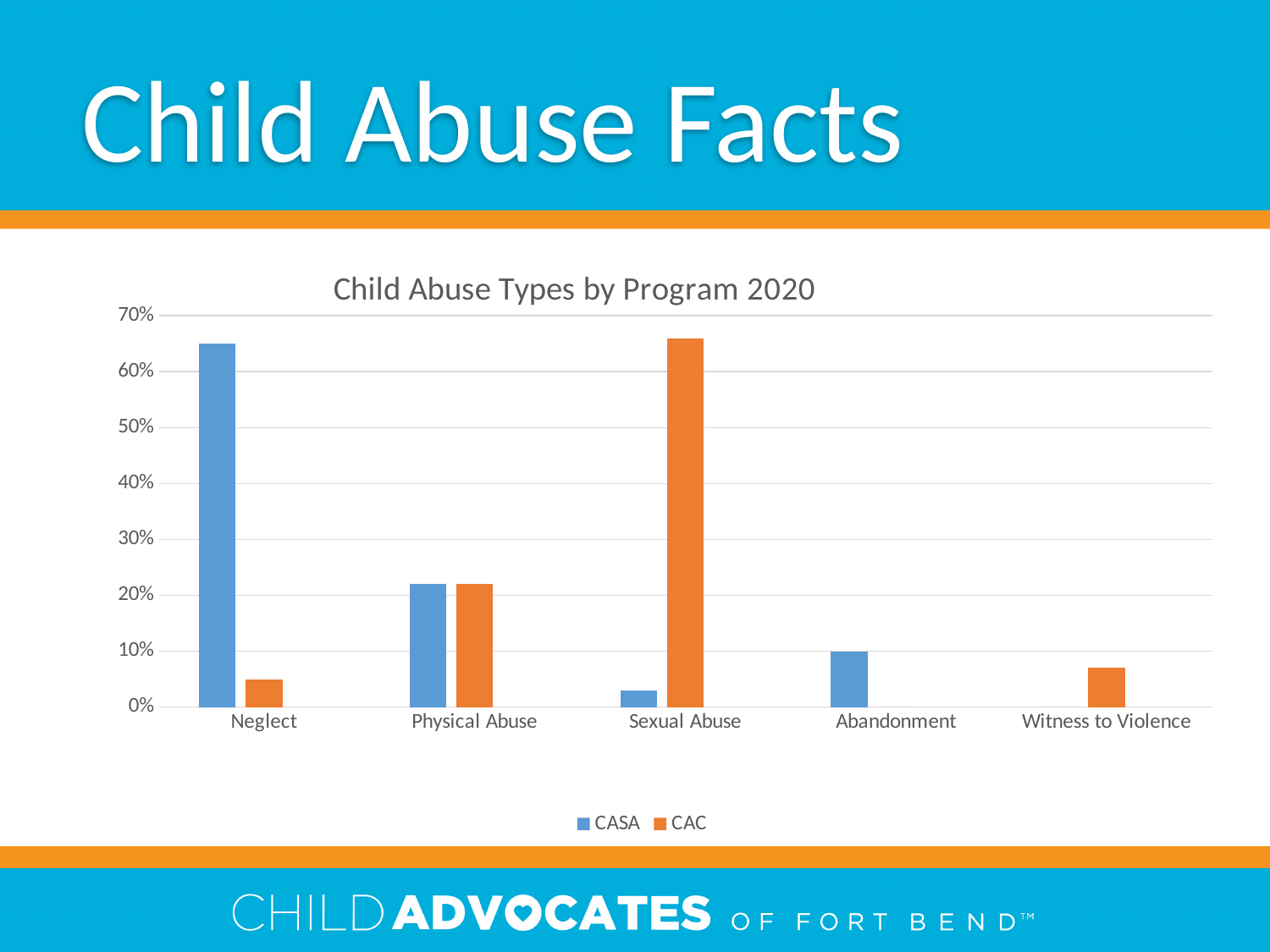

Child Abuse Facts

### Chart: Child Abuse Types by Program 2020

| Category | CASA | CAC | Column1 |
|---|---|---|---|
| Neglect | 0.65 | 0.05 | None |
| Physical Abuse | 0.22 | 0.22 | None |
| Sexual Abuse | 0.03 | 0.66 | None |
| Abandonment | 0.1 | 0.0 | None |
| Witness to Violence | 0.0 | 0.07 | None |